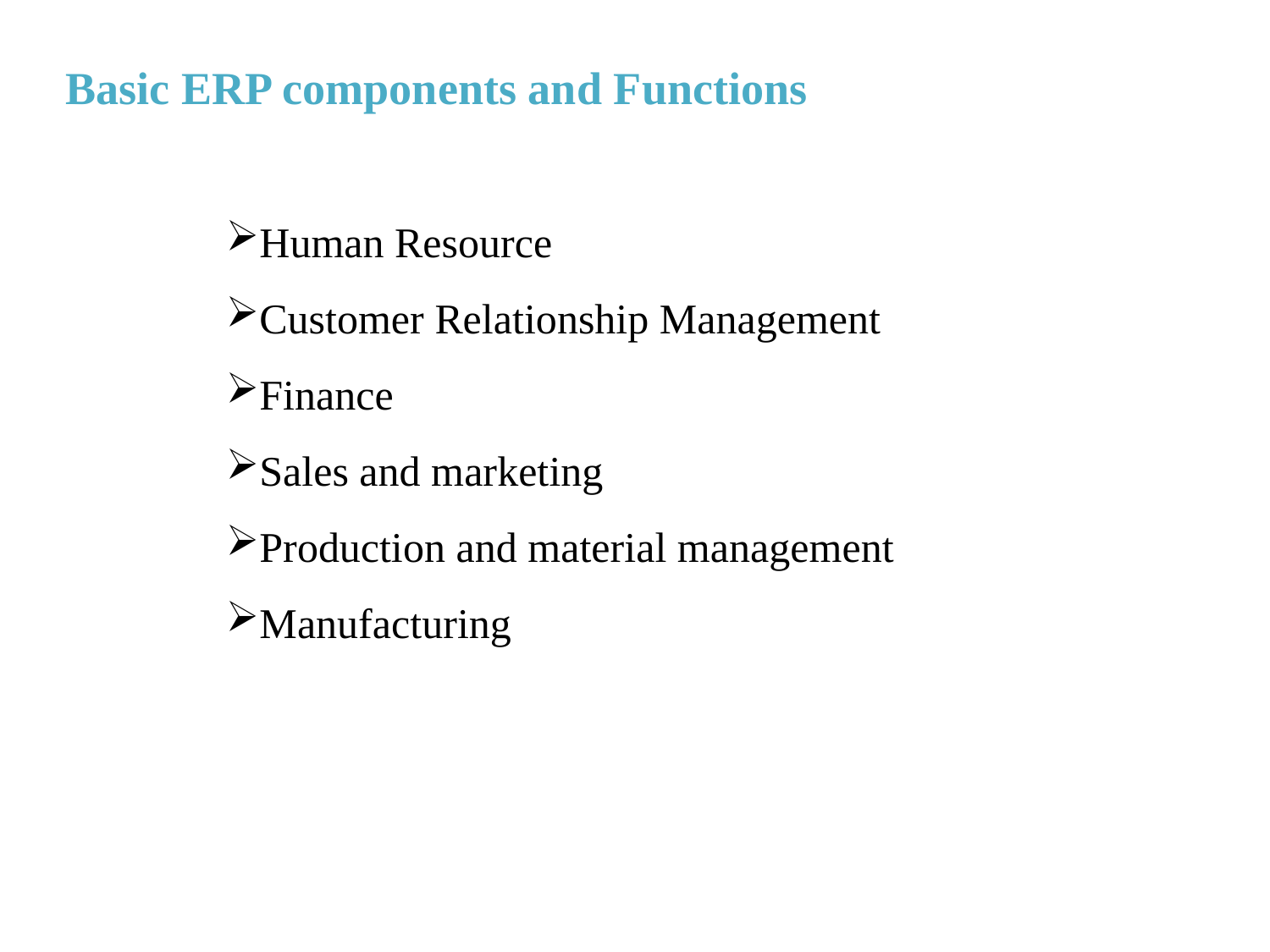

Basic ERP components and Functions

Human Resource
Customer Relationship Management
Finance
Sales and marketing
Production and material management
Manufacturing